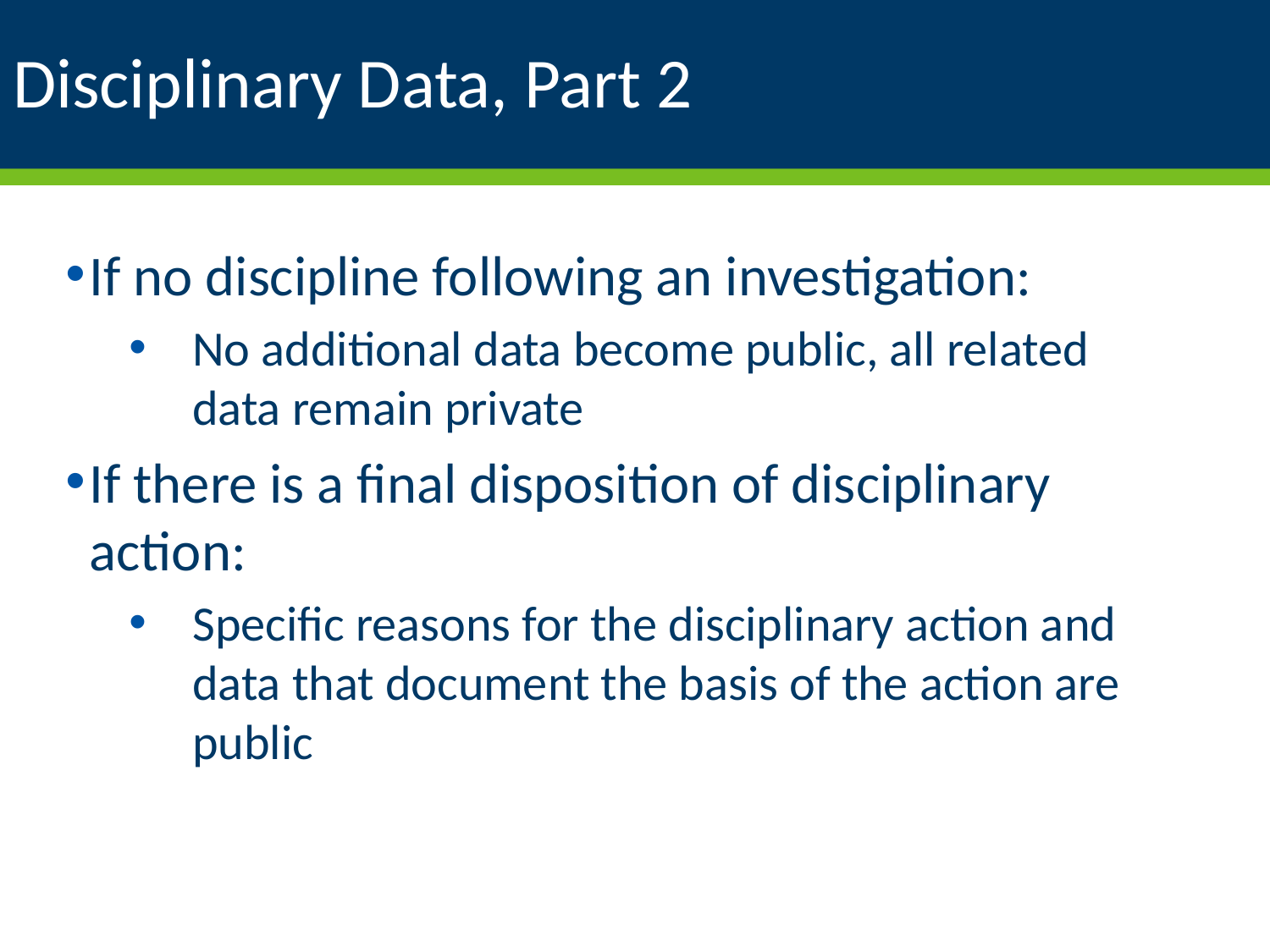

# Disciplinary Data, Part 2
If no discipline following an investigation:
No additional data become public, all related data remain private
If there is a final disposition of disciplinary action:
Specific reasons for the disciplinary action and data that document the basis of the action are public